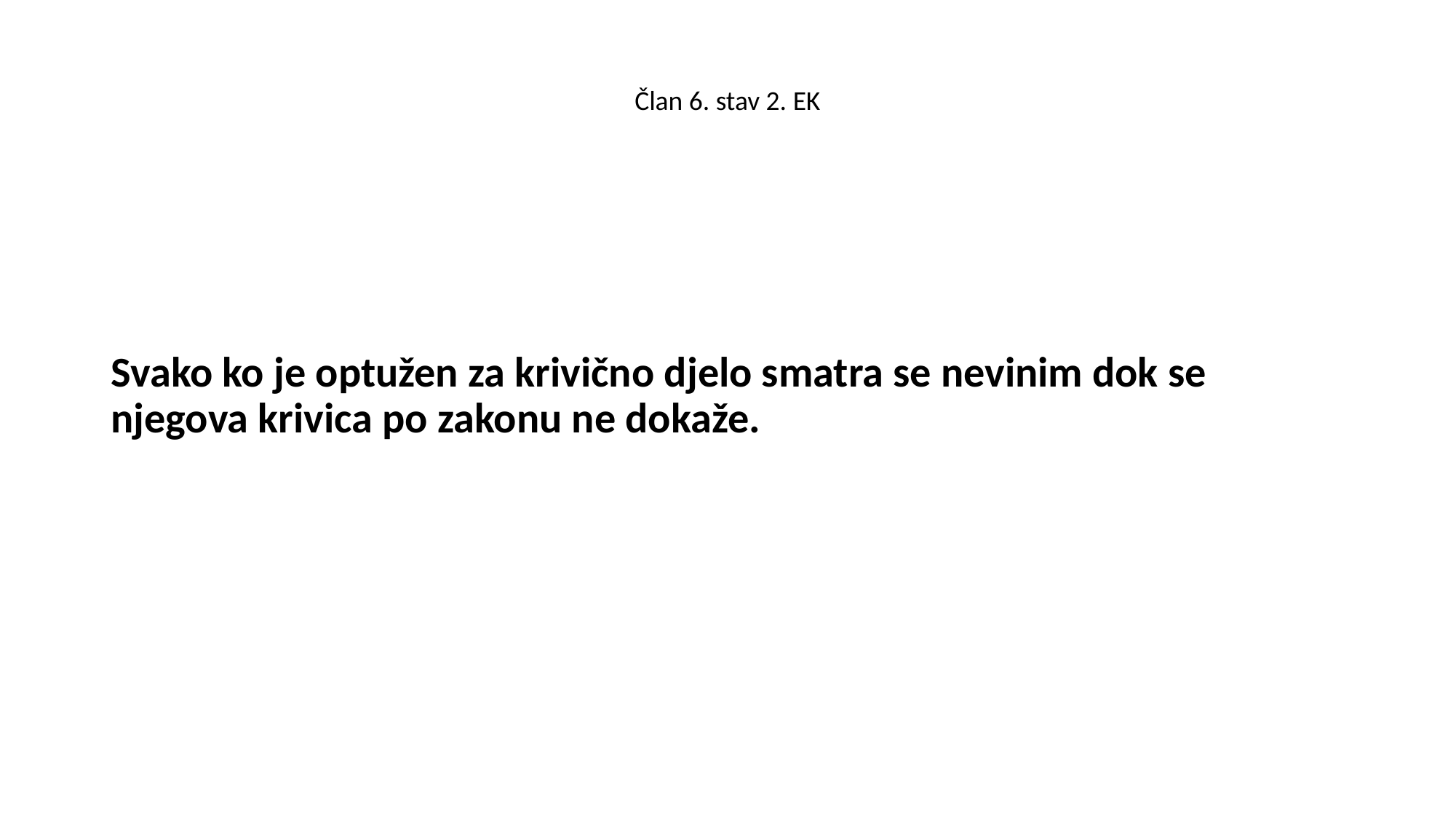

# Član 6. stav 2. EK

Svako ko je optužen za krivično djelo smatra se nevinim dok se njegova krivica po zakonu ne dokaže.